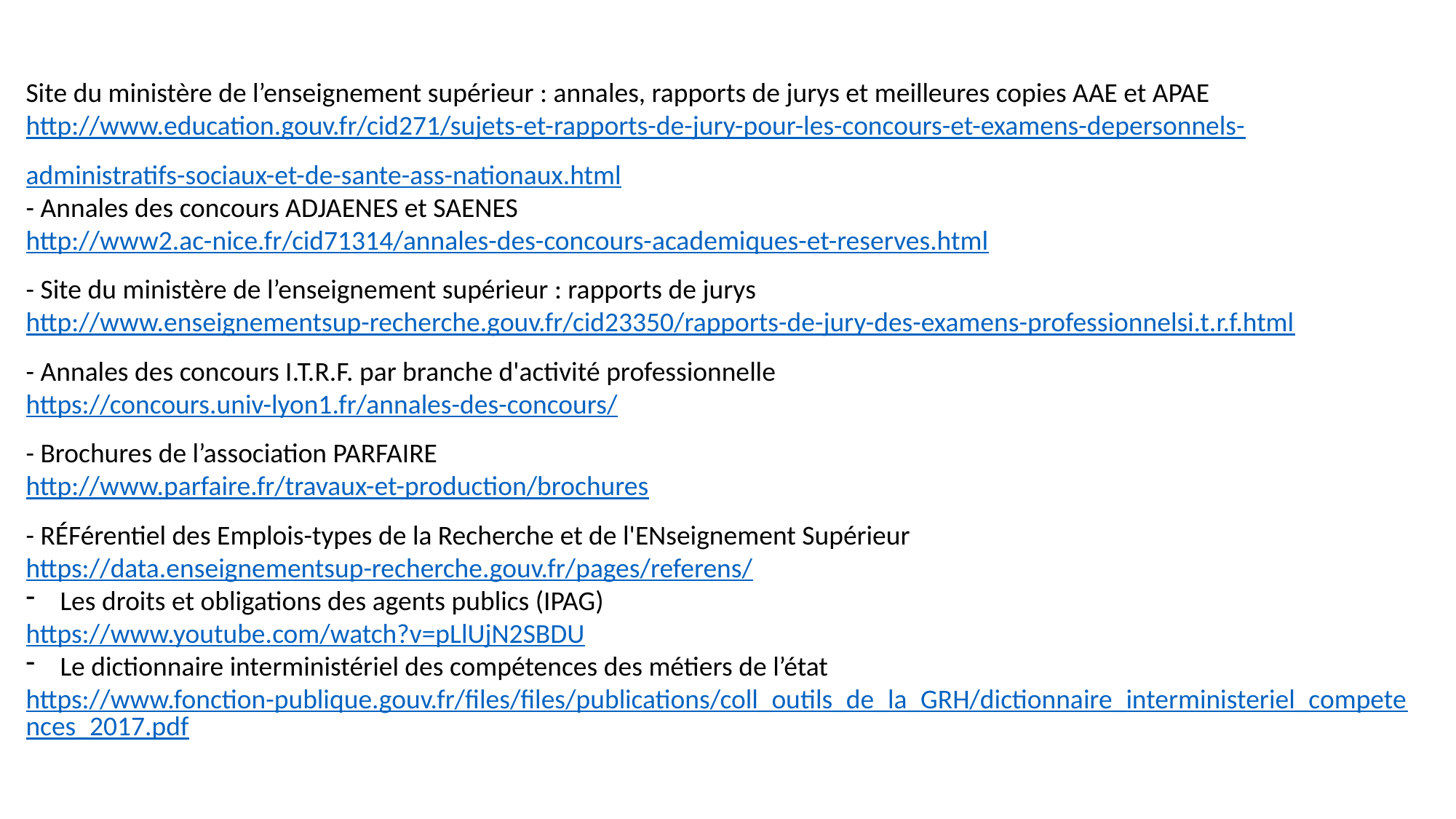

Site du ministère de l’enseignement supérieur : annales, rapports de jurys et meilleures copies AAE et APAE
http://www.education.gouv.fr/cid271/sujets-et-rapports-de-jury-pour-les-concours-et-examens-depersonnels-
administratifs-sociaux-et-de-sante-ass-nationaux.html
- Annales des concours ADJAENES et SAENES
http://www2.ac-nice.fr/cid71314/annales-des-concours-academiques-et-reserves.html
- Site du ministère de l’enseignement supérieur : rapports de jurys
http://www.enseignementsup-recherche.gouv.fr/cid23350/rapports-de-jury-des-examens-professionnelsi.t.r.f.html
- Annales des concours I.T.R.F. par branche d'activité professionnelle
https://concours.univ-lyon1.fr/annales-des-concours/
- Brochures de l’association PARFAIRE
http://www.parfaire.fr/travaux-et-production/brochures
- RÉFérentiel des Emplois-types de la Recherche et de l'ENseignement Supérieur
https://data.enseignementsup-recherche.gouv.fr/pages/referens/
Les droits et obligations des agents publics (IPAG)
https://www.youtube.com/watch?v=pLlUjN2SBDU
Le dictionnaire interministériel des compétences des métiers de l’état
https://www.fonction-publique.gouv.fr/files/files/publications/coll_outils_de_la_GRH/dictionnaire_interministeriel_competences_2017.pdf